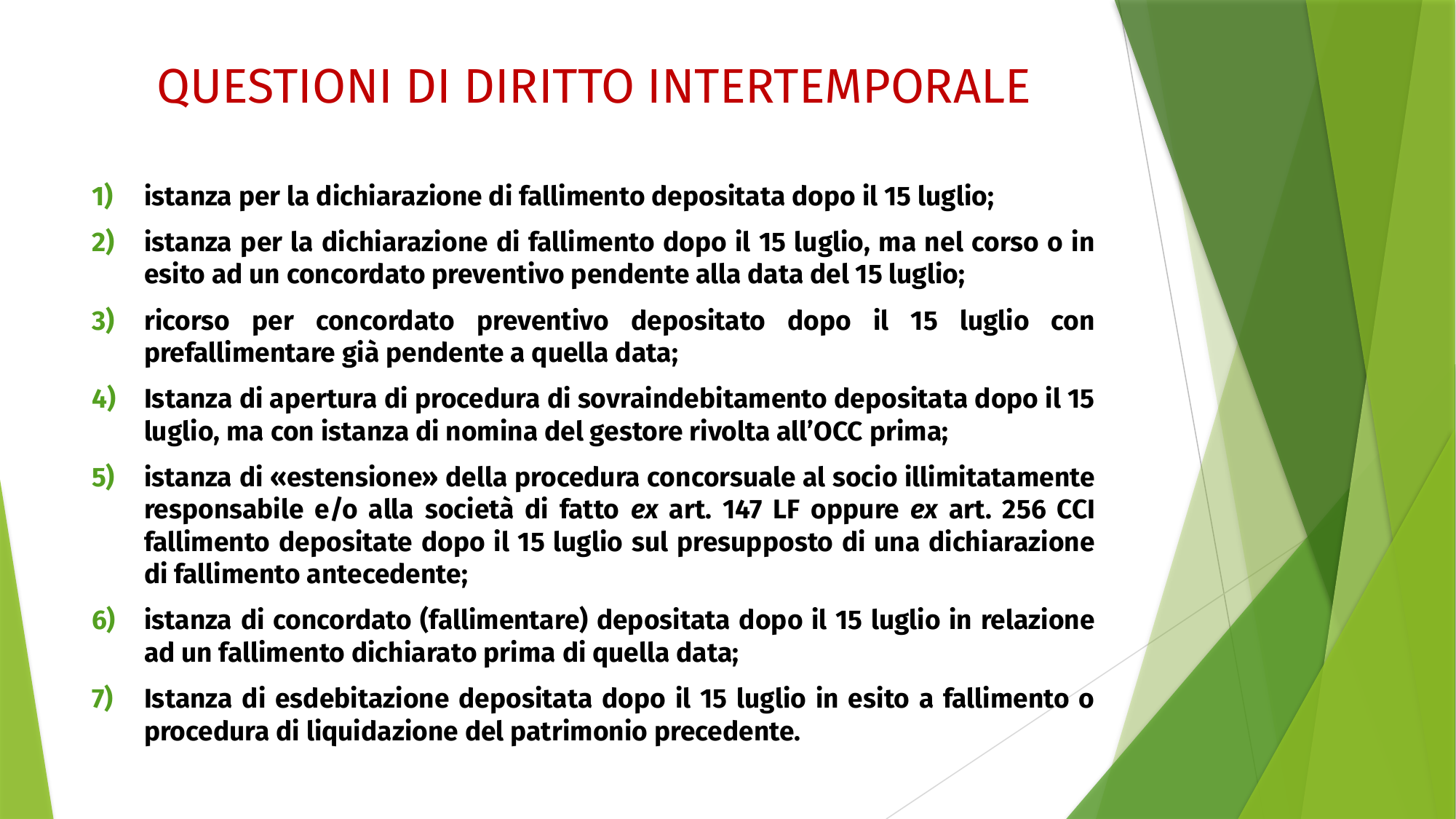

# QUESTIONI DI DIRITTO INTERTEMPORALE
istanza per la dichiarazione di fallimento depositata dopo il 15 luglio;
istanza per la dichiarazione di fallimento dopo il 15 luglio, ma nel corso o in esito ad un concordato preventivo pendente alla data del 15 luglio;
ricorso per concordato preventivo depositato dopo il 15 luglio con prefallimentare già pendente a quella data;
Istanza di apertura di procedura di sovraindebitamento depositata dopo il 15 luglio, ma con istanza di nomina del gestore rivolta all’OCC prima;
istanza di «estensione» della procedura concorsuale al socio illimitatamente responsabile e/o alla società di fatto ex art. 147 LF oppure ex art. 256 CCI fallimento depositate dopo il 15 luglio sul presupposto di una dichiarazione di fallimento antecedente;
istanza di concordato (fallimentare) depositata dopo il 15 luglio in relazione ad un fallimento dichiarato prima di quella data;
Istanza di esdebitazione depositata dopo il 15 luglio in esito a fallimento o procedura di liquidazione del patrimonio precedente.